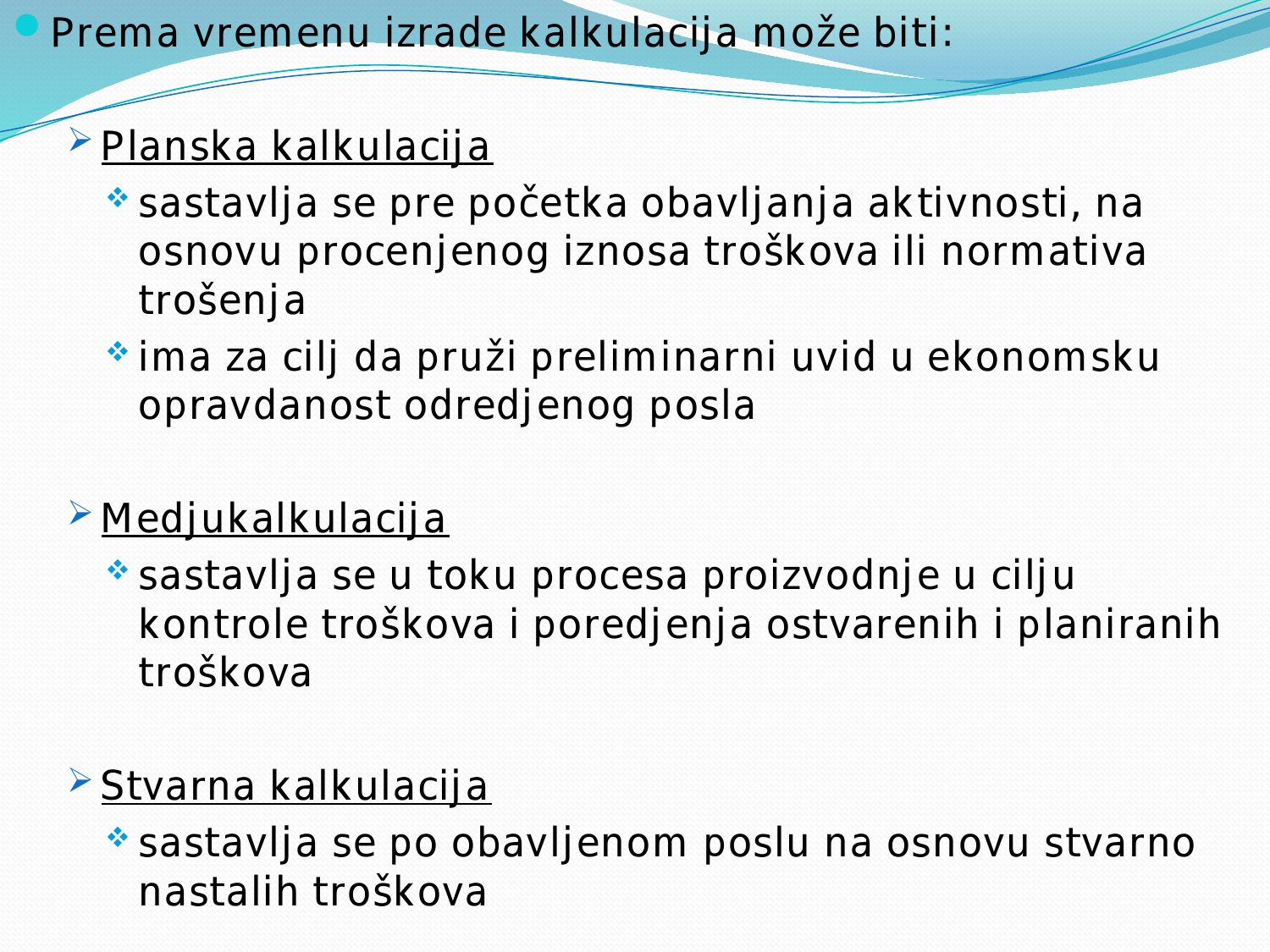

Prema vremenu izrade kalkulacija može biti:

Planska kalkulacija
sastavlja se pre početka obavljanja aktivnosti, na osnovu procenjenog iznosa troškova ili normativa trošenja
ima za cilj da pruži preliminarni uvid u ekonomsku opravdanost odredjenog posla

Medjukalkulacija
sastavlja se u toku procesa proizvodnje u cilju kontrole troškova i poredjenja ostvarenih i planiranih troškova

Stvarna kalkulacija
sastavlja se po obavljenom poslu na osnovu stvarno nastalih troškova